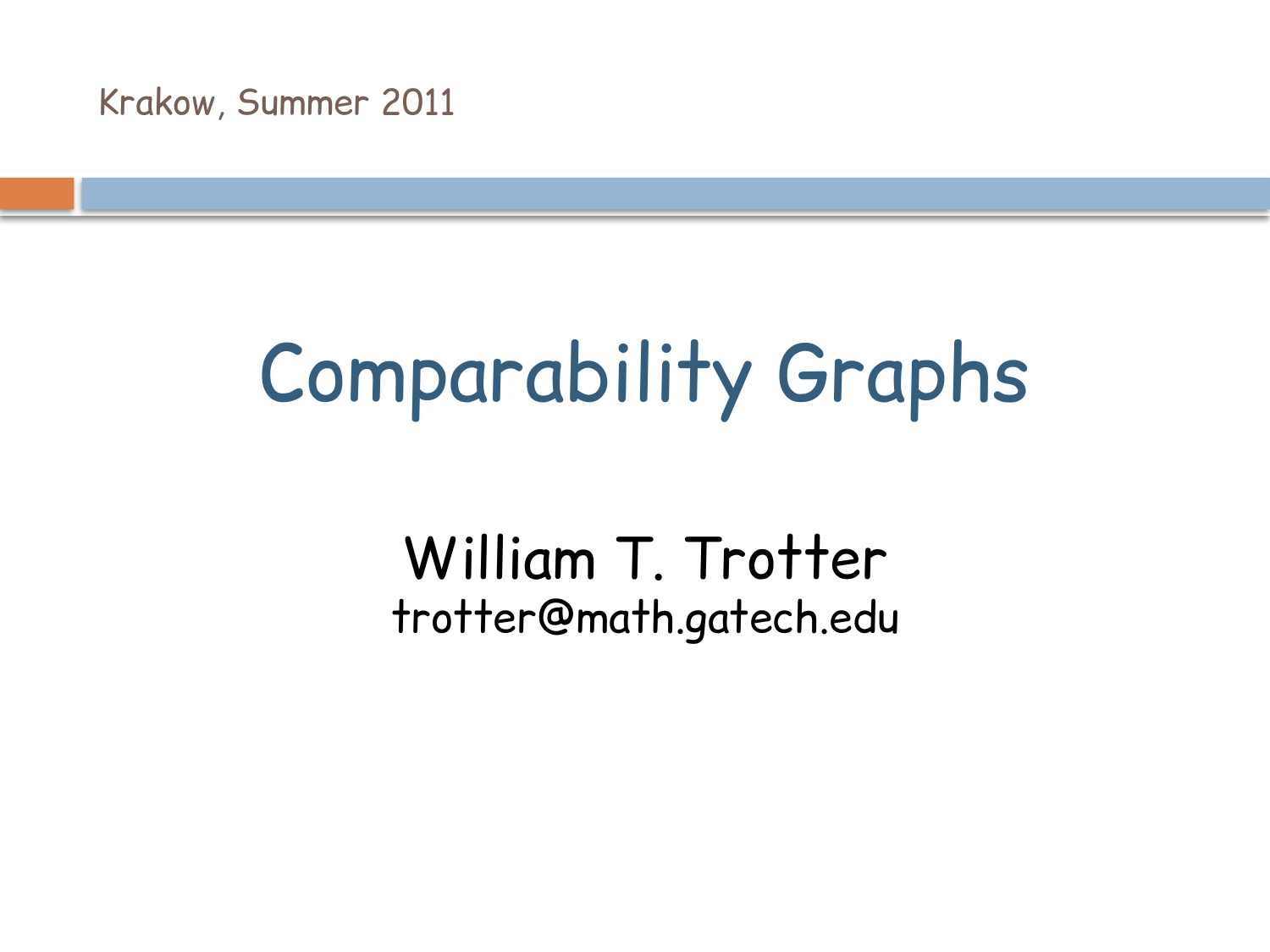

# Krakow, Summer 2011
Comparability Graphs

William T. Trotter
trotter@math.gatech.edu